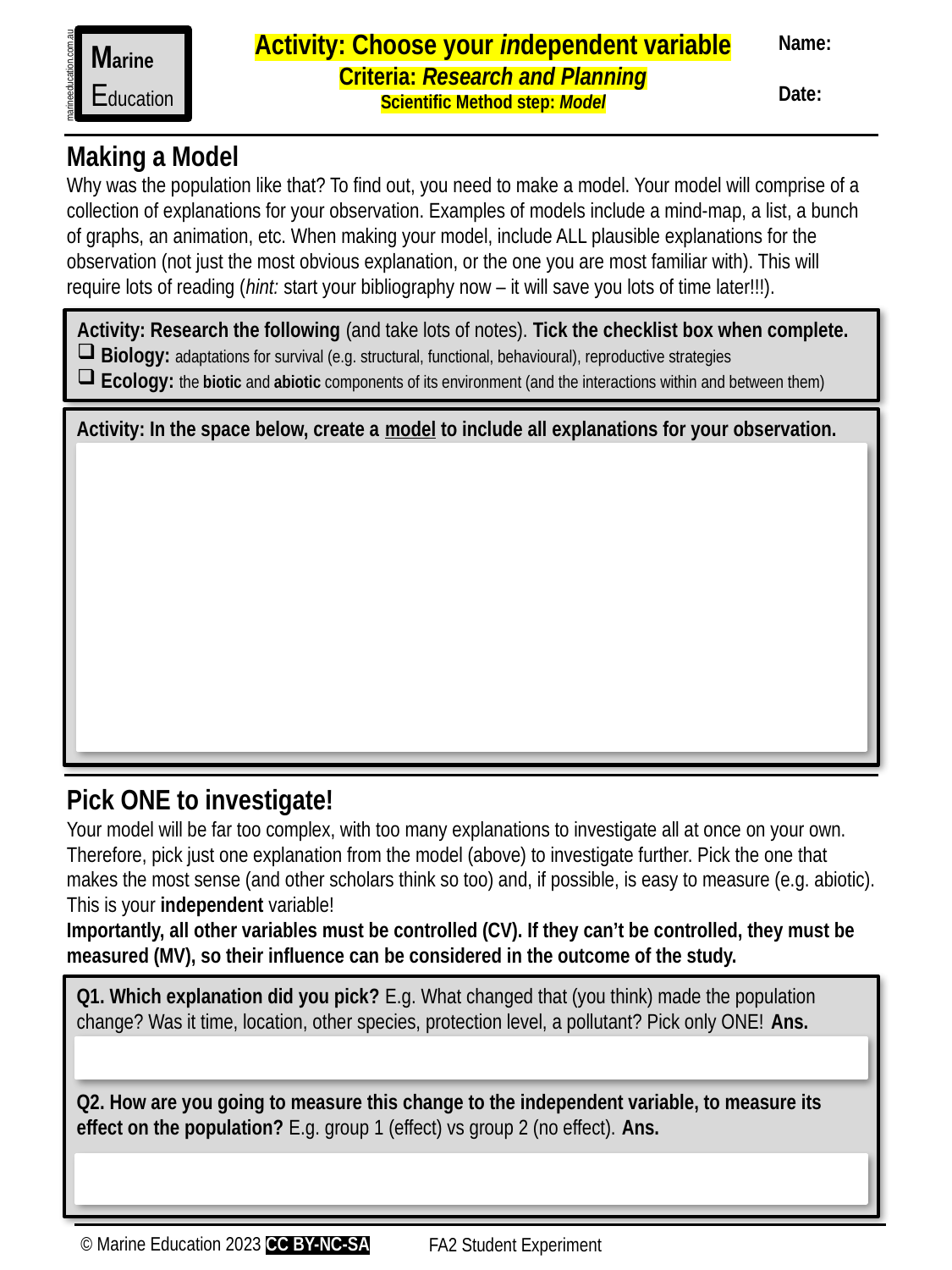

Activity: Choose your independent variable
Criteria: Research and Planning
Scientific Method step: Model
Name:

Date:
Marine
Education
marineeducation.com.au
Making a Model
Why was the population like that? To find out, you need to make a model. Your model will comprise of a collection of explanations for your observation. Examples of models include a mind-map, a list, a bunch of graphs, an animation, etc. When making your model, include ALL plausible explanations for the observation (not just the most obvious explanation, or the one you are most familiar with). This will require lots of reading (hint: start your bibliography now – it will save you lots of time later!!!).
Activity: Research the following (and take lots of notes). Tick the checklist box when complete.
Biology: adaptations for survival (e.g. structural, functional, behavioural), reproductive strategies
Ecology: the biotic and abiotic components of its environment (and the interactions within and between them)

Activity: In the space below, create a model to include all explanations for your observation.

Pick ONE to investigate!
Your model will be far too complex, with too many explanations to investigate all at once on your own. Therefore, pick just one explanation from the model (above) to investigate further. Pick the one that makes the most sense (and other scholars think so too) and, if possible, is easy to measure (e.g. abiotic). This is your independent variable!
Importantly, all other variables must be controlled (CV). If they can’t be controlled, they must be measured (MV), so their influence can be considered in the outcome of the study.
Q1. Which explanation did you pick? E.g. What changed that (you think) made the population change? Was it time, location, other species, protection level, a pollutant? Pick only ONE! Ans.

Q2. How are you going to measure this change to the independent variable, to measure its effect on the population? E.g. group 1 (effect) vs group 2 (no effect). Ans.

© Marine Education 2023 CC BY-NC-SA
FA2 Student Experiment